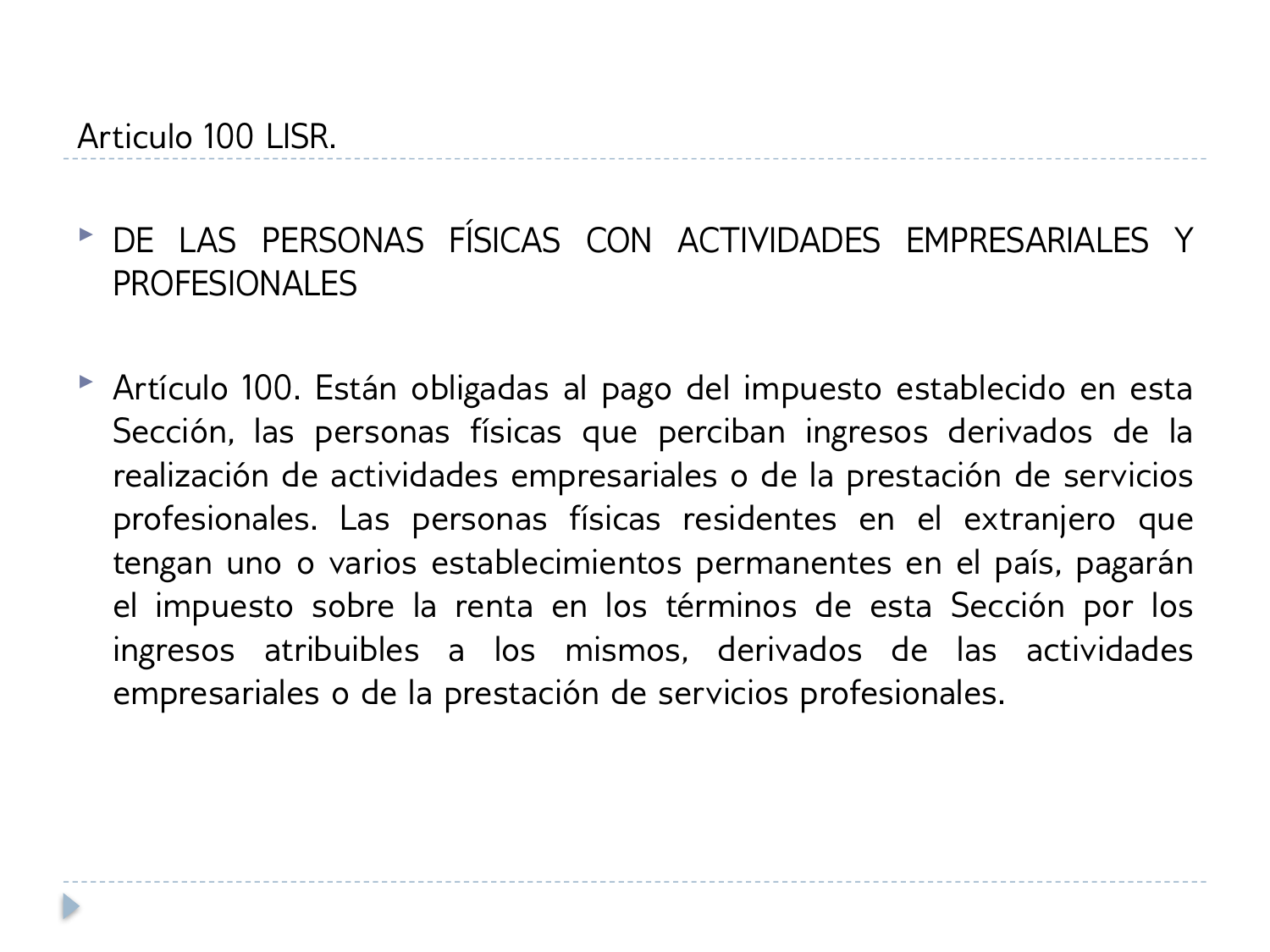

Articulo 100 LISR.

DE LAS PERSONAS FÍSICAS CON ACTIVIDADES EMPRESARIALES Y PROFESIONALES

Artículo 100. Están obligadas al pago del impuesto establecido en esta Sección, las personas físicas que perciban ingresos derivados de la realización de actividades empresariales o de la prestación de servicios profesionales. Las personas físicas residentes en el extranjero que tengan uno o varios establecimientos permanentes en el país, pagarán el impuesto sobre la renta en los términos de esta Sección por los ingresos atribuibles a los mismos, derivados de las actividades empresariales o de la prestación de servicios profesionales.